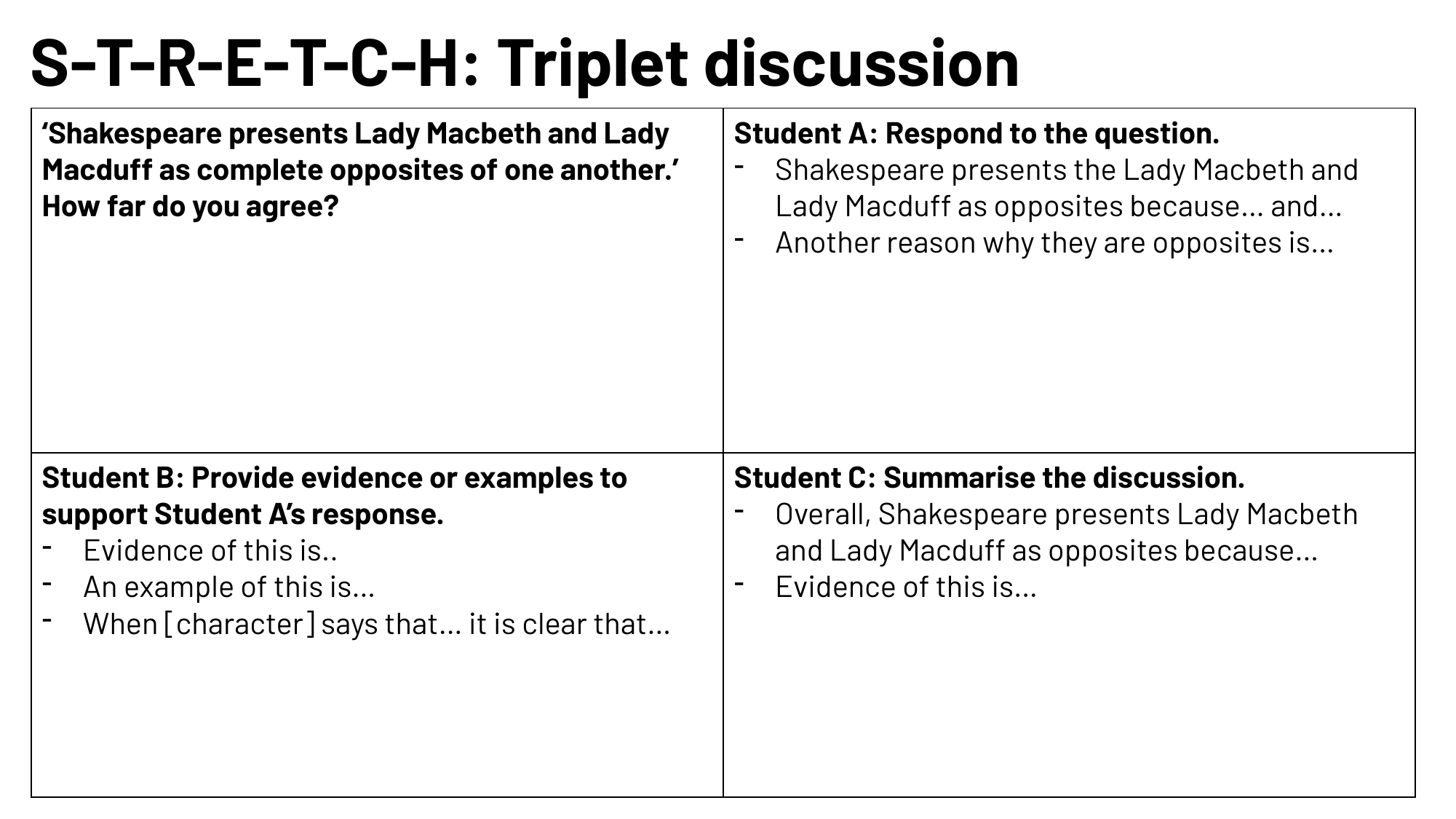

# S-T-R-E-T-C-H: Triplet discussion
| ‘Shakespeare presents Lady Macbeth and Lady Macduff as complete opposites of one another.’ How far do you agree? | Student A: Respond to the question. Shakespeare presents the Lady Macbeth and Lady Macduff as opposites because… and… Another reason why they are opposites is… |
| --- | --- |
| Student B: Provide evidence or examples to support Student A’s response. Evidence of this is.. An example of this is… When [character] says that… it is clear that… | Student C: Summarise the discussion. Overall, Shakespeare presents Lady Macbeth and Lady Macduff as opposites because… Evidence of this is… |